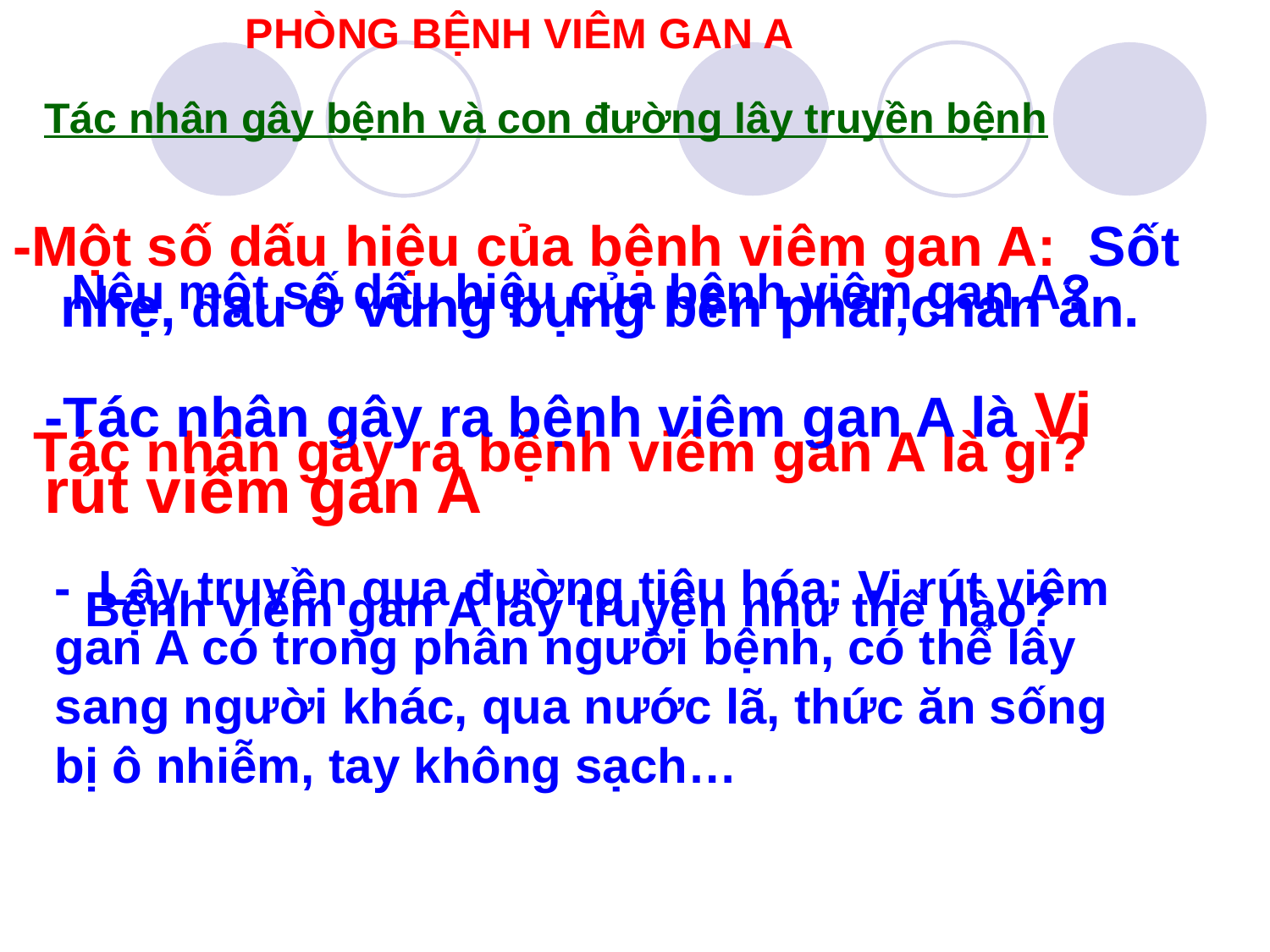

PHÒNG BỆNH VIÊM GAN A
Tác nhân gây bệnh và con đường lây truyền bệnh
-Một số dấu hiệu của bệnh viêm gan A:  Sốt nhẹ, đau ở vùng bụng bên phải,chán ăn.

Nêu một số dấu hiệu của bệnh viêm gan A?
Tác nhân gây ra bệnh viêm gan A là gì?
-Tác nhân gây ra bệnh viêm gan A là Vi rút viêm gan A
-  Lây truyền qua đường tiêu hóa: Vi rút viêm gan A có trong phân người bệnh, có thể lây sang người khác, qua nước lã, thức ăn sống bị ô nhiễm, tay không sạch…
 Bệnh viêm gan A lây truyền như thế nào?